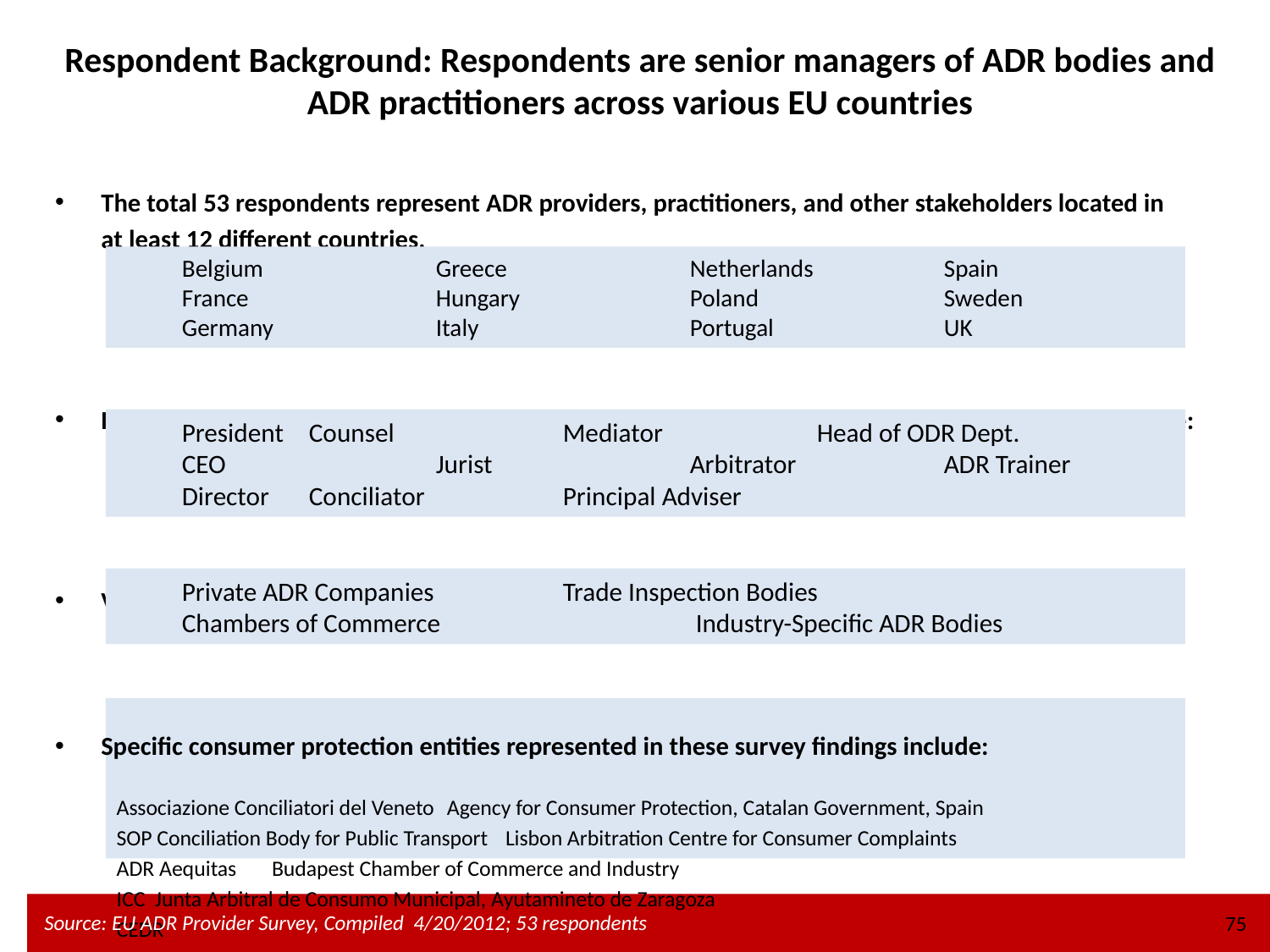

# Respondent Background: Respondents are senior managers of ADR bodies and ADR practitioners across various EU countries
The total 53 respondents represent ADR providers, practitioners, and other stakeholders located in
	at least 12 different countries.

Respondents include senior-level managers of ADR bodies as well as ADR practitioners. Titles include:

Various types of ADR bodies and ADR stakeholders responded to the survey, including:

Specific consumer protection entities represented in these survey findings include:

Associazione Conciliatori del Veneto	Agency for Consumer Protection, Catalan Government, Spain
SOP Conciliation Body for Public Transport	Lisbon Arbitration Centre for Consumer Complaints
ADR Aequitas			Budapest Chamber of Commerce and Industry
ICC					Junta Arbitral de Consumo Municipal, Ayutamineto de Zaragoza
CEDR

Belgium		Greece		Netherlands		Spain
France		Hungary		Poland		Sweden
Germany		Italy		Portugal		UK
President	Counsel		Mediator		Head of ODR Dept.
CEO		Jurist		Arbitrator		ADR Trainer
Director	Conciliator		Principal Adviser
Private ADR Companies		Trade Inspection Bodies
Chambers of Commerce		 Industry-Specific ADR Bodies

75
Source: EU ADR Provider Survey, Compiled  4/20/2012; 53 respondents